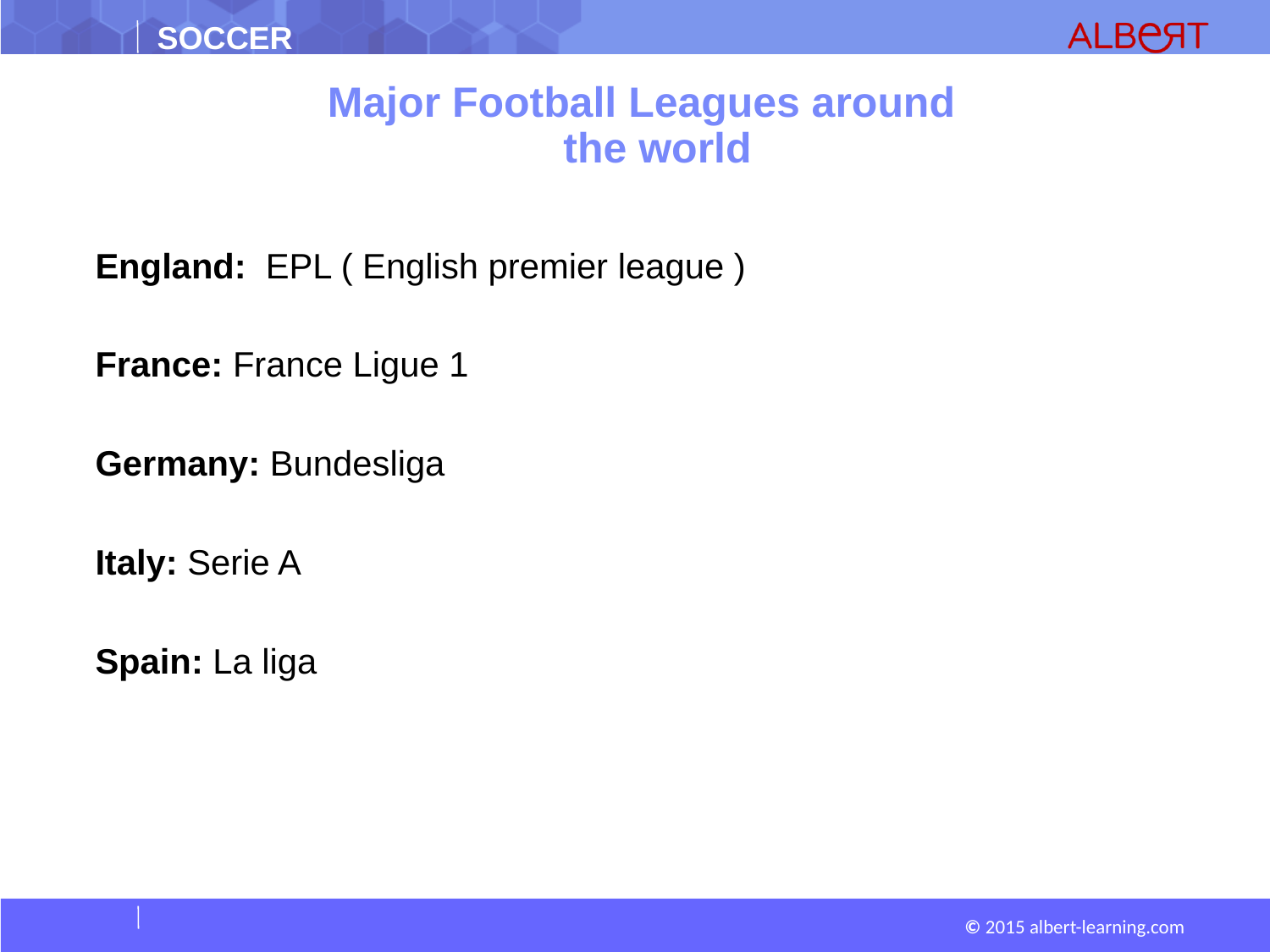

# Major Football Leagues around the world
England:  EPL ( English premier league )

France: France Ligue 1

Germany: Bundesliga

Italy: Serie A

Spain: La liga